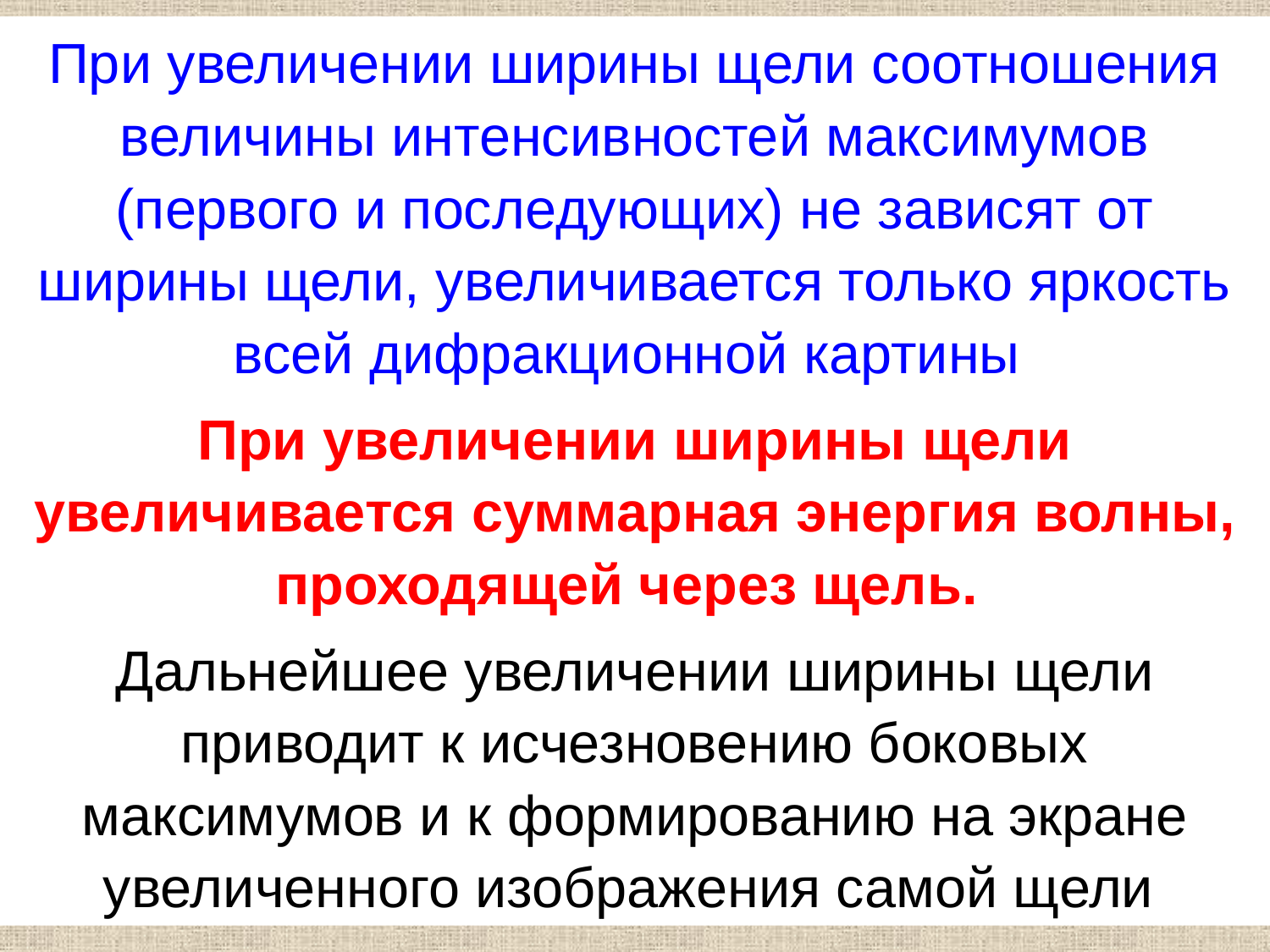

При увеличении ширины щели соотношения величины интенсивностей максимумов (первого и последующих) не зависят от ширины щели, увеличивается только яркость всей дифракционной картины
При увеличении ширины щели увеличивается суммарная энергия волны, проходящей через щель.
Дальнейшее увеличении ширины щели приводит к исчезновению боковых максимумов и к формированию на экране увеличенного изображения самой щели